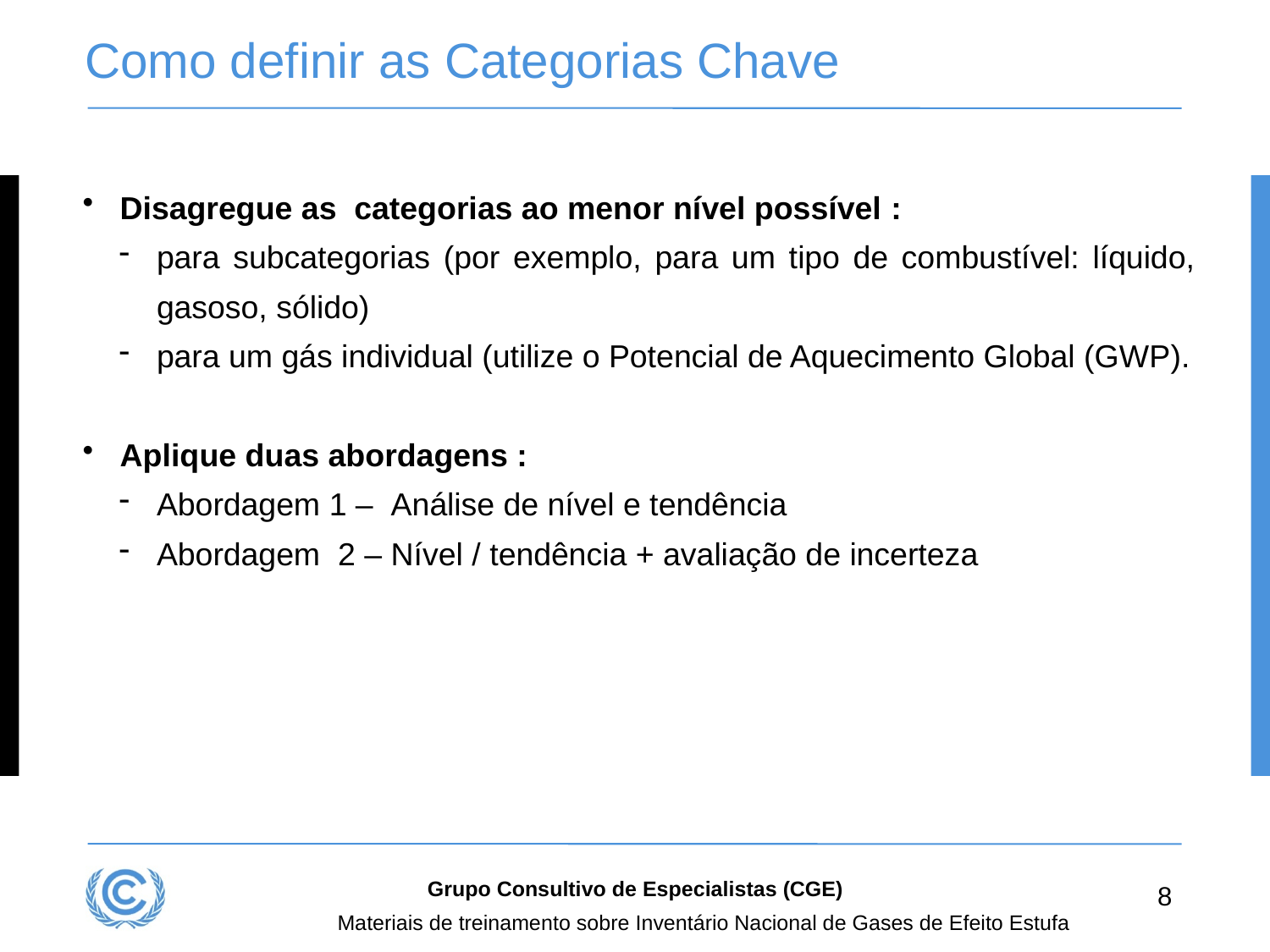

# Como definir as Categorias Chave
Disagregue as  categorias ao menor nível possível :
para subcategorias (por exemplo, para um tipo de combustível: líquido, gasoso, sólido)
para um gás individual (utilize o Potencial de Aquecimento Global (GWP).

Aplique duas abordagens :
Abordagem 1 –  Análise de nível e tendência
Abordagem  2 – Nível / tendência + avaliação de incerteza
Grupo Consultivo de Especialistas (CGE)
8
Materiais de treinamento sobre Inventário Nacional de Gases de Efeito Estufa